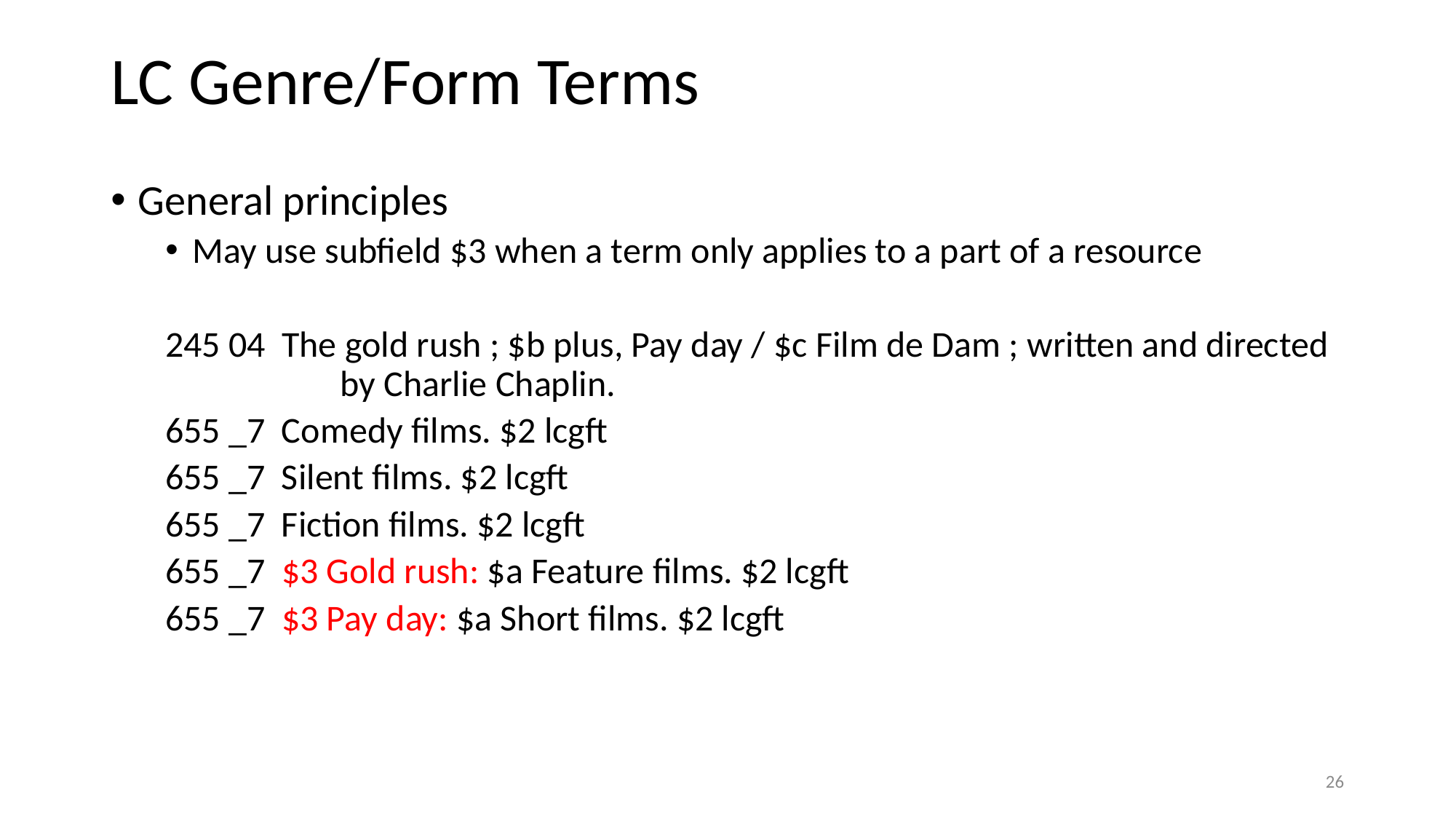

# LC Genre/Form Terms
General principles
May use subfield $3 when a term only applies to a part of a resource

245 04  The gold rush ; $b plus, Pay day / $c Film de Dam ; written and directed 	        by Charlie Chaplin.
655 _7  Comedy films. $2 lcgft
655 _7  Silent films. $2 lcgft
655 _7  Fiction films. $2 lcgft
655 _7  $3 Gold rush: $a Feature films. $2 lcgft
655 _7  $3 Pay day: $a Short films. $2 lcgft
26